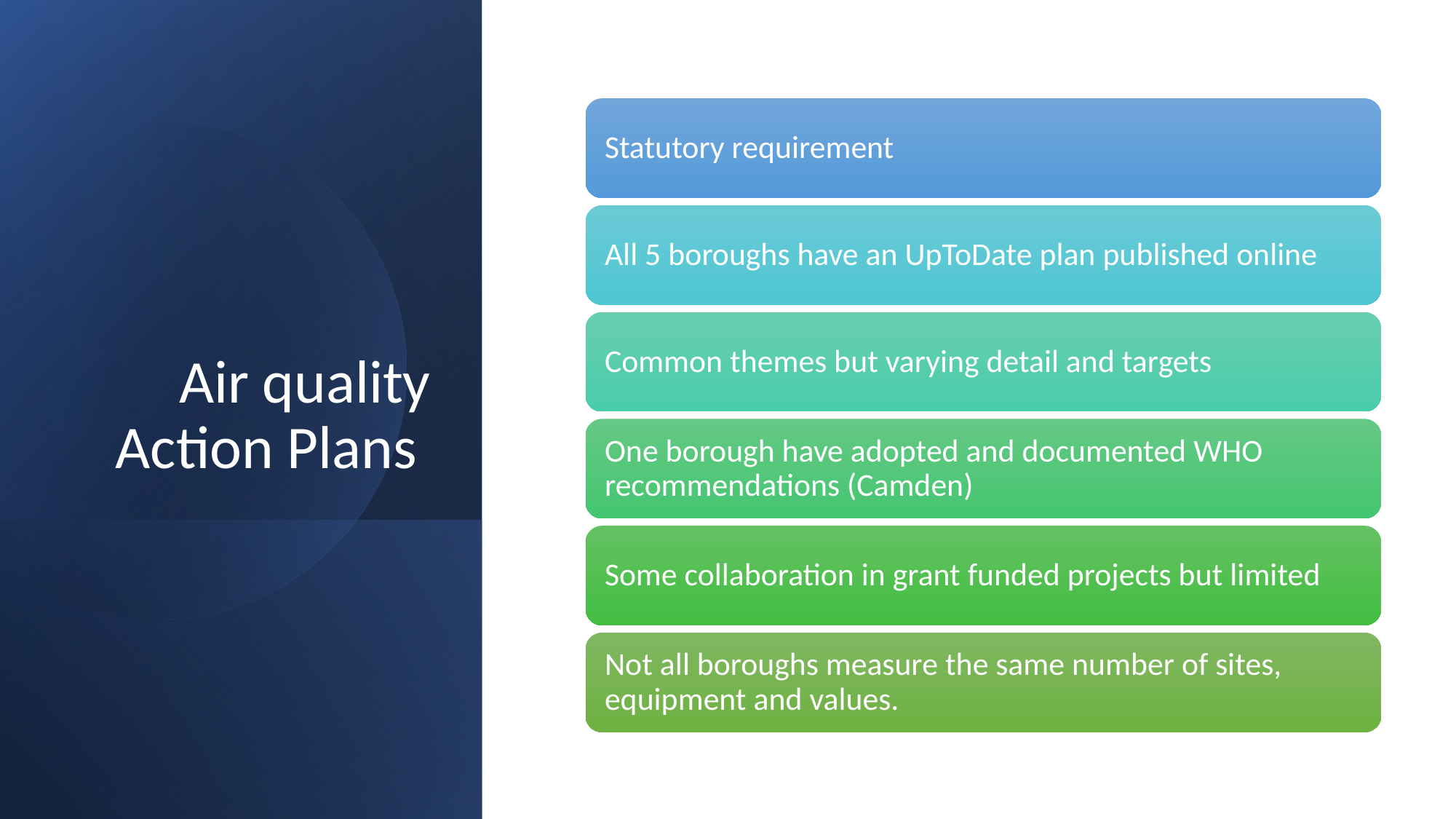

Statutory requirement
All 5 boroughs have an UpToDate plan published online
Common themes but varying detail and targets
One borough have adopted and documented WHO recommendations (Camden)
Some collaboration in grant funded projects but limited
Not all boroughs measure the same number of sites, equipment and values.

# Air quality Action Plans